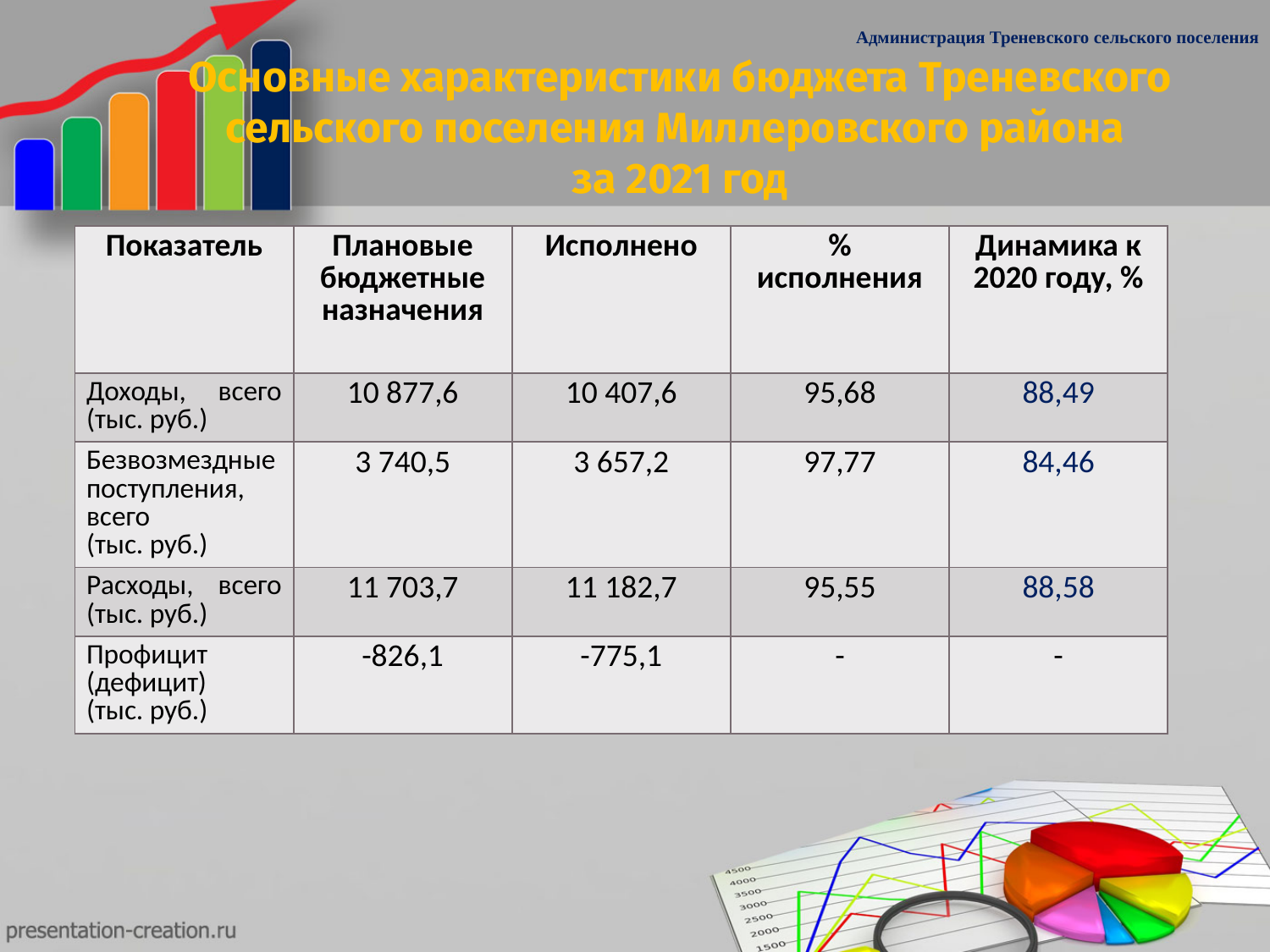

Администрация Треневского сельского поселения
# Основные характеристики бюджета Треневского сельского поселения Миллеровского района за 2021 год
| Показатель | Плановые бюджетные назначения | Исполнено | % исполнения | Динамика к 2020 году, % |
| --- | --- | --- | --- | --- |
| Доходы, всего (тыс. руб.) | 10 877,6 | 10 407,6 | 95,68 | 88,49 |
| Безвозмездные поступления, всего (тыс. руб.) | 3 740,5 | 3 657,2 | 97,77 | 84,46 |
| Расходы, всего (тыс. руб.) | 11 703,7 | 11 182,7 | 95,55 | 88,58 |
| Профицит (дефицит) (тыс. руб.) | -826,1 | -775,1 | - | - |